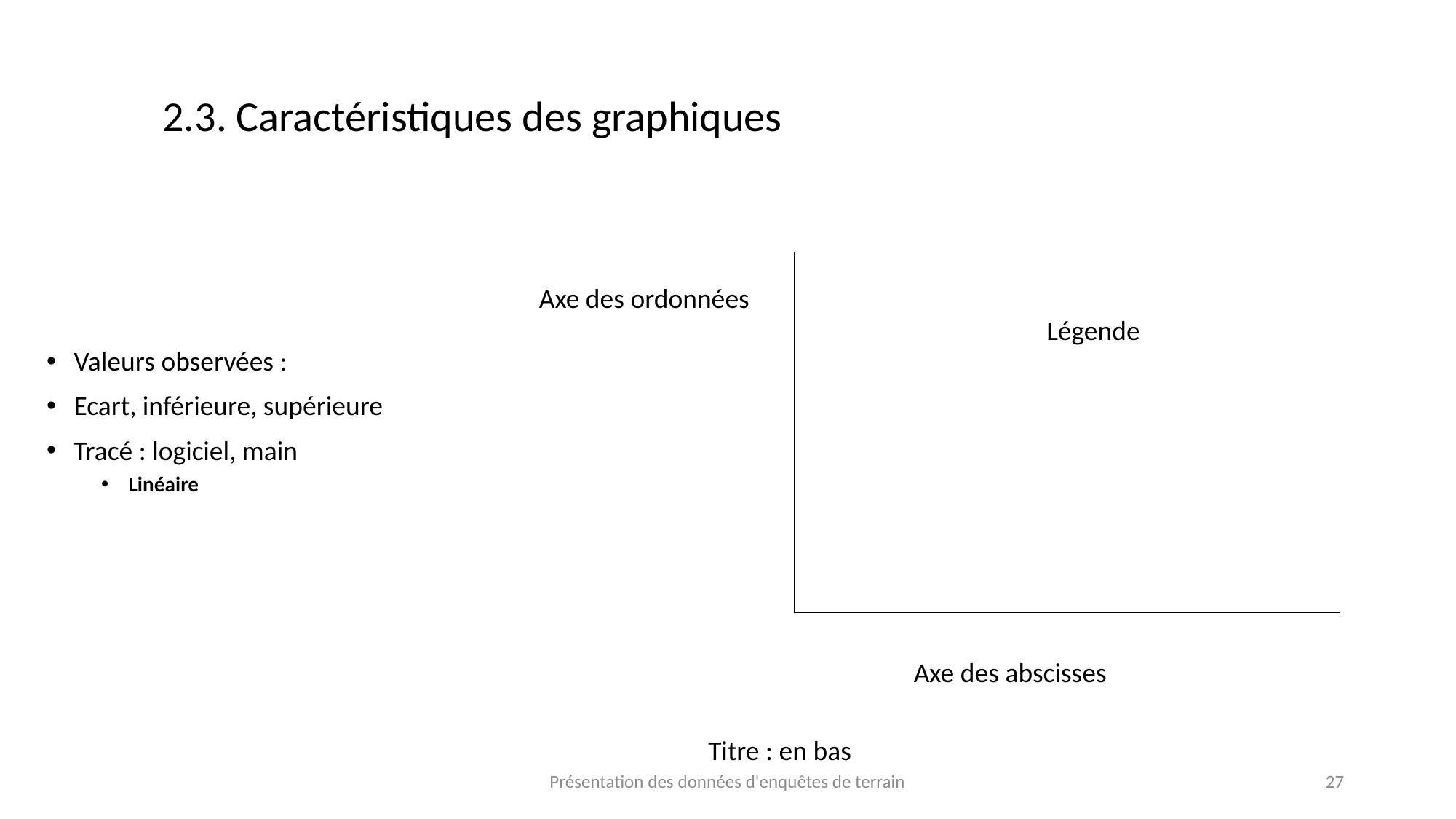

2.3. Caractéristiques des graphiques
Axe des ordonnées

Légende

Valeurs observées :
Ecart, inférieure, supérieure
Tracé : logiciel, main
Linéaire
Axe des abscisses

Titre : en bas

Présentation des données d'enquêtes de terrain
27